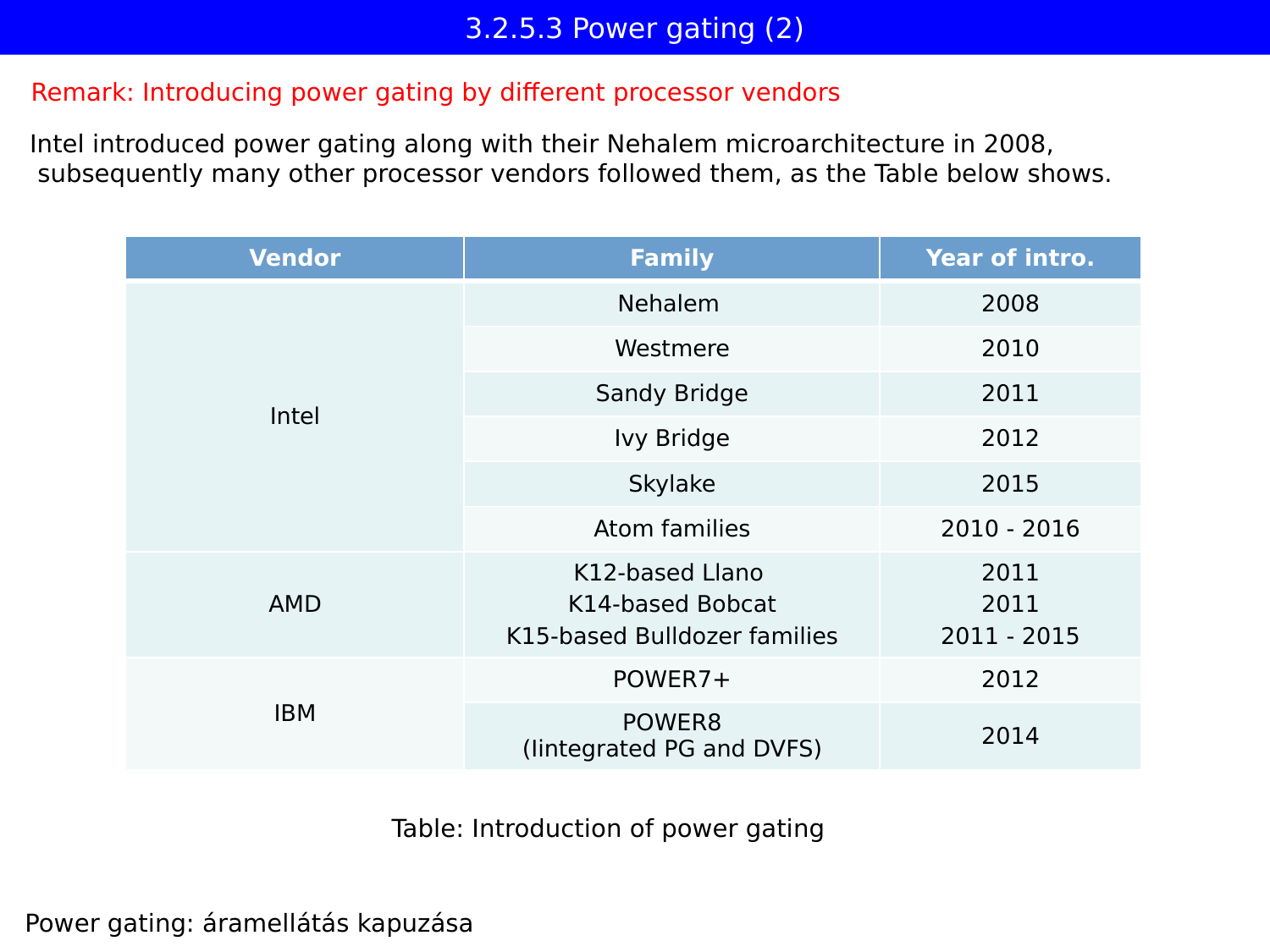

# 3.2.5.3 Power gating (2)
Remark: Introducing power gating by different processor vendors
Intel introduced power gating along with their Nehalem microarchitecture in 2008,
 subsequently many other processor vendors followed them, as the Table below shows.
| Vendor | Family | Year of intro. |
| --- | --- | --- |
| Intel | Nehalem | 2008 |
|  | Westmere | 2010 |
|  | Sandy Bridge | 2011 |
|  | Ivy Bridge | 2012 |
|  | Skylake | 2015 |
|  | Atom families | 2010 - 2016 |
| AMD | K12-based Llano K14-based Bobcat K15-based Bulldozer families | 2011 2011 2011 - 2015 |
| IBM | POWER7+ | 2012 |
|  | POWER8 (Iintegrated PG and DVFS) | 2014 |
Table: Introduction of power gating
Power gating: áramellátás kapuzása